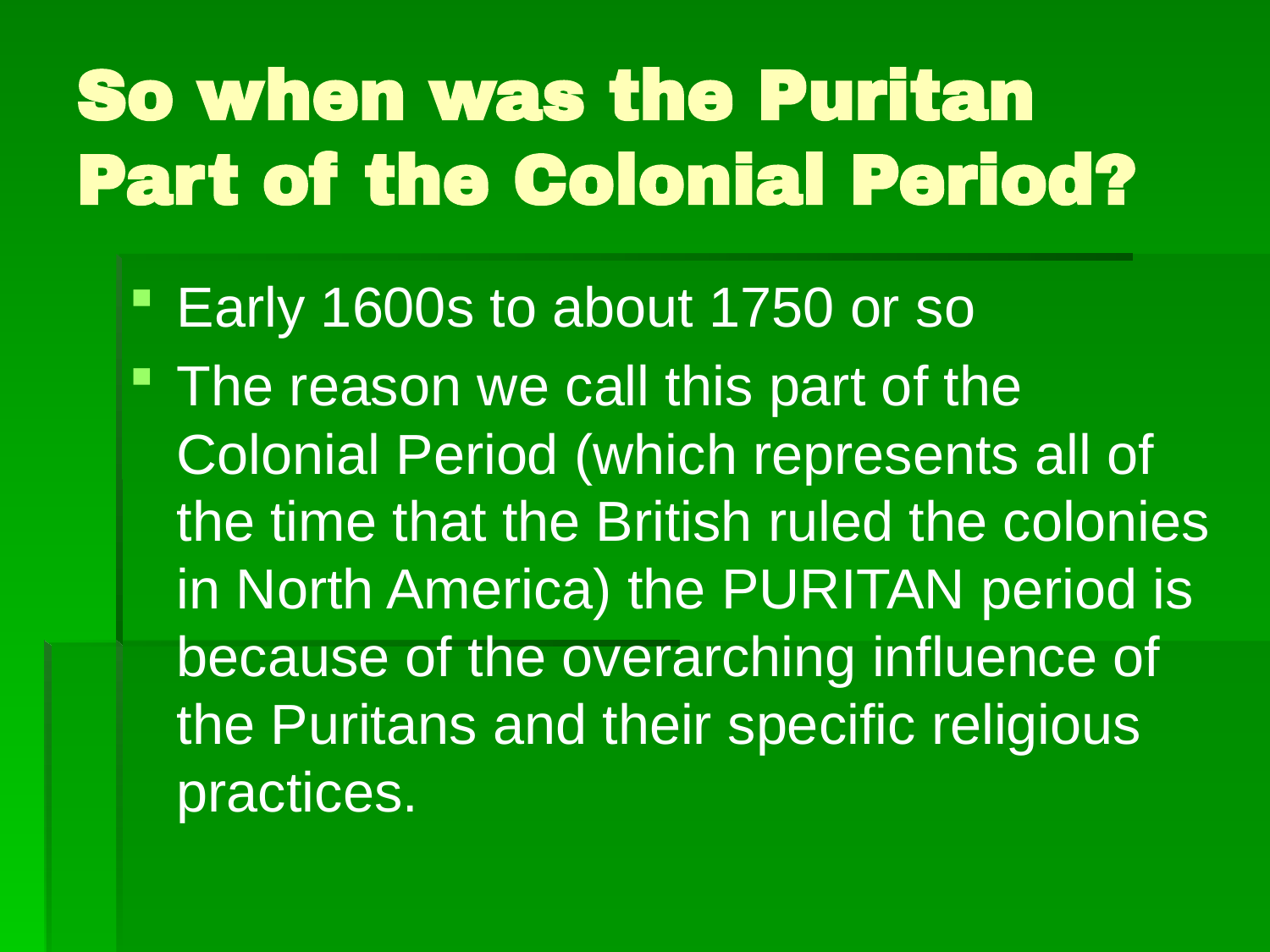

# So when was the Puritan Part of the Colonial Period?
Early 1600s to about 1750 or so
The reason we call this part of the Colonial Period (which represents all of the time that the British ruled the colonies in North America) the PURITAN period is because of the overarching influence of the Puritans and their specific religious practices.